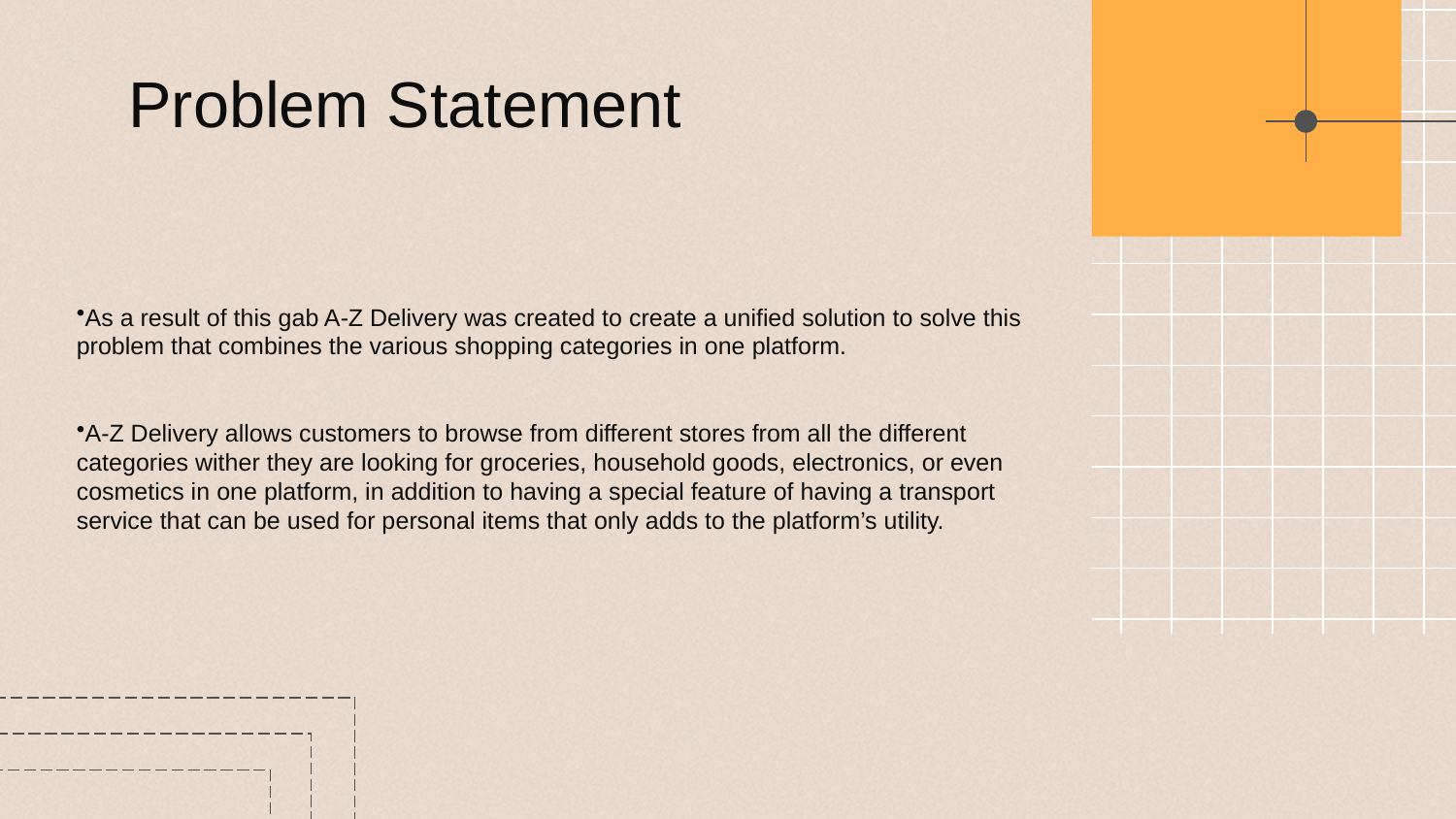

# Problem Statement

As a result of this gab A-Z Delivery was created to create a unified solution to solve this problem that combines the various shopping categories in one platform.

A-Z Delivery allows customers to browse from different stores from all the different categories wither they are looking for groceries, household goods, electronics, or even cosmetics in one platform, in addition to having a special feature of having a transport service that can be used for personal items that only adds to the platform’s utility.